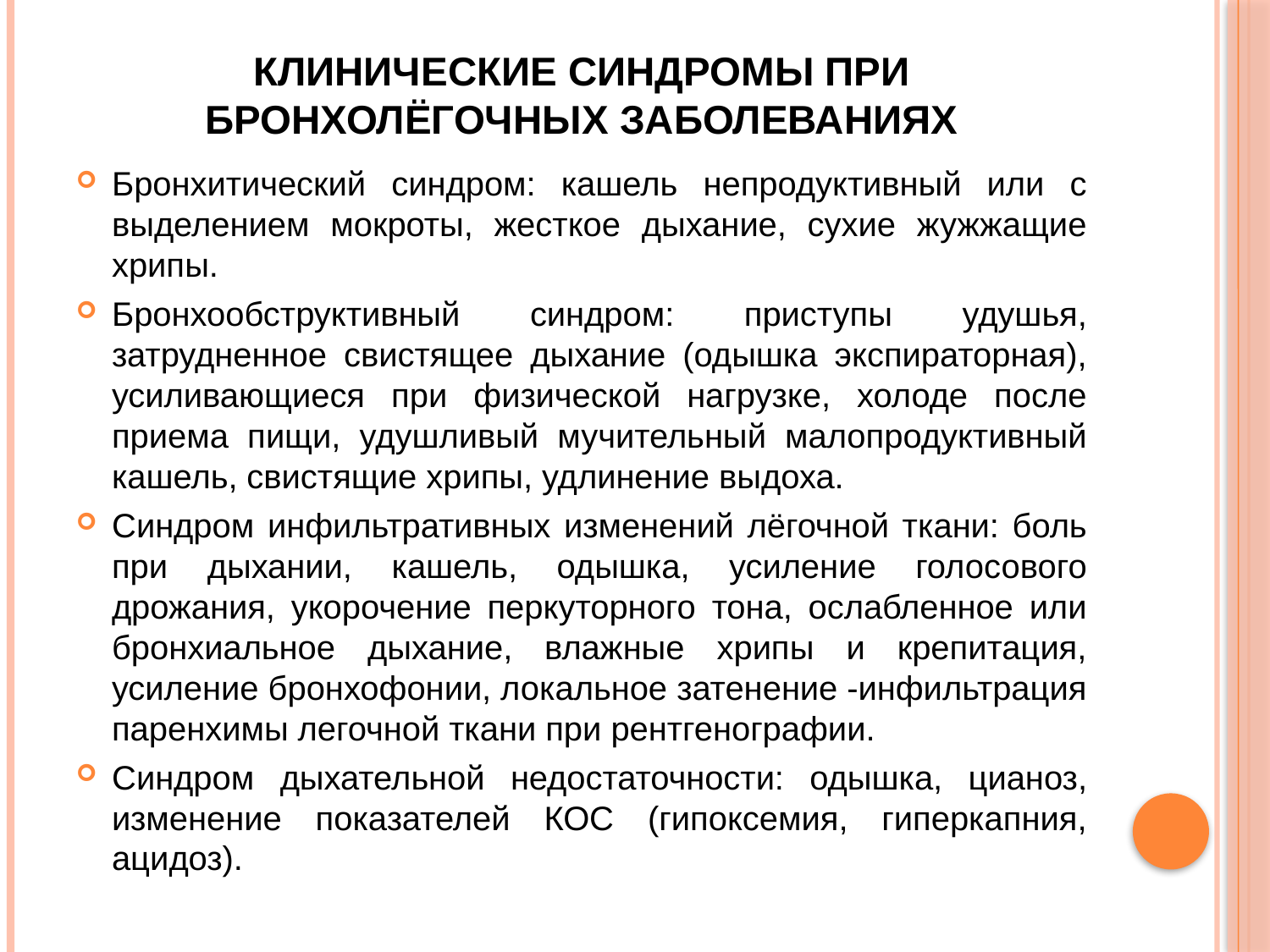

# Клинические синдромы при бронхолёгочных заболеваниях
Бронхитический синдром: кашель непродуктивный или с выделением мокроты, жесткое дыхание, сухие жужжащие хрипы.
Бронхообструктивный синдром: приступы удушья, затрудненное свистящее дыхание (одышка экспираторная), усиливающиеся при физической нагрузке, холоде после приема пищи, удушливый мучительный малопродуктивный кашель, свистящие хрипы, удлинение выдоха.
Синдром инфильтративных изменений лёгочной ткани: боль при дыхании, кашель, одышка, усиление голосового дрожания, укорочение перкуторного тона, ослабленное или бронхиальное дыхание, влажные хрипы и крепитация, усиление бронхофонии, локальное затенение -инфильтрация паренхимы легочной ткани при рентгенографии.
Синдром дыхательной недостаточности: одышка, цианоз, изменение показателей КОС (гипоксемия, гиперкапния, ацидоз).